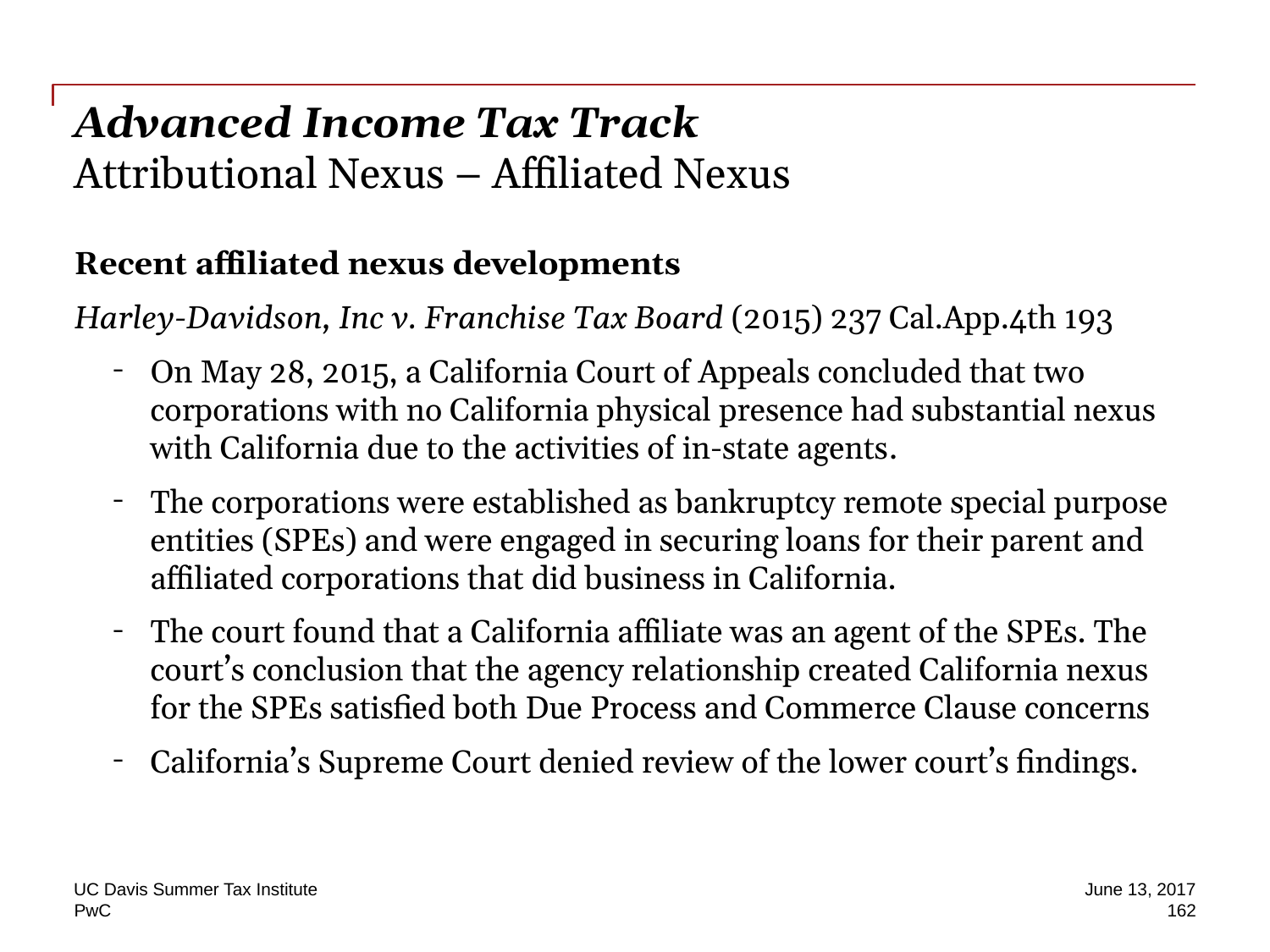

# Advanced Income Tax Track Attributional Nexus – Affiliated Nexus
Recent affiliated nexus developments
Harley-Davidson, Inc v. Franchise Tax Board (2015) 237 Cal.App.4th 193
On May 28, 2015, a California Court of Appeals concluded that two corporations with no California physical presence had substantial nexus with California due to the activities of in-state agents.
The corporations were established as bankruptcy remote special purpose entities (SPEs) and were engaged in securing loans for their parent and affiliated corporations that did business in California.
The court found that a California affiliate was an agent of the SPEs. The court’s conclusion that the agency relationship created California nexus for the SPEs satisfied both Due Process and Commerce Clause concerns
California’s Supreme Court denied review of the lower court’s findings.
UC Davis Summer Tax Institute
June 13, 2017
162